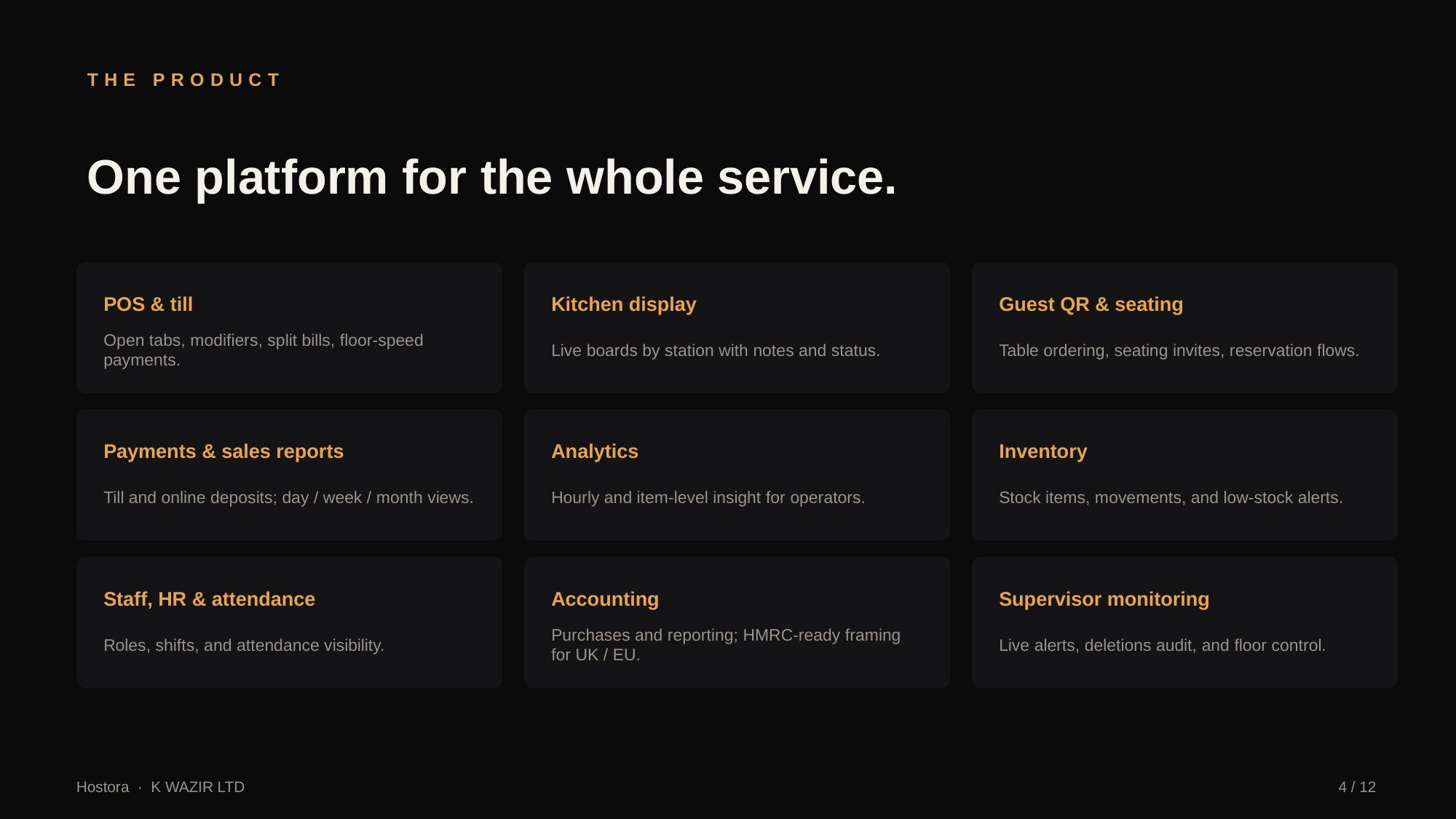

THE PRODUCT
One platform for the whole service.

POS & till
Kitchen display
Guest QR & seating
Open tabs, modifiers, split bills, floor-speed payments.
Live boards by station with notes and status.
Table ordering, seating invites, reservation flows.

Payments & sales reports
Analytics
Inventory
Till and online deposits; day / week / month views.
Hourly and item-level insight for operators.
Stock items, movements, and low-stock alerts.

Staff, HR & attendance
Accounting
Supervisor monitoring
Roles, shifts, and attendance visibility.
Purchases and reporting; HMRC-ready framing for UK / EU.
Live alerts, deletions audit, and floor control.
Hostora  ·  K WAZIR LTD
4 / 12